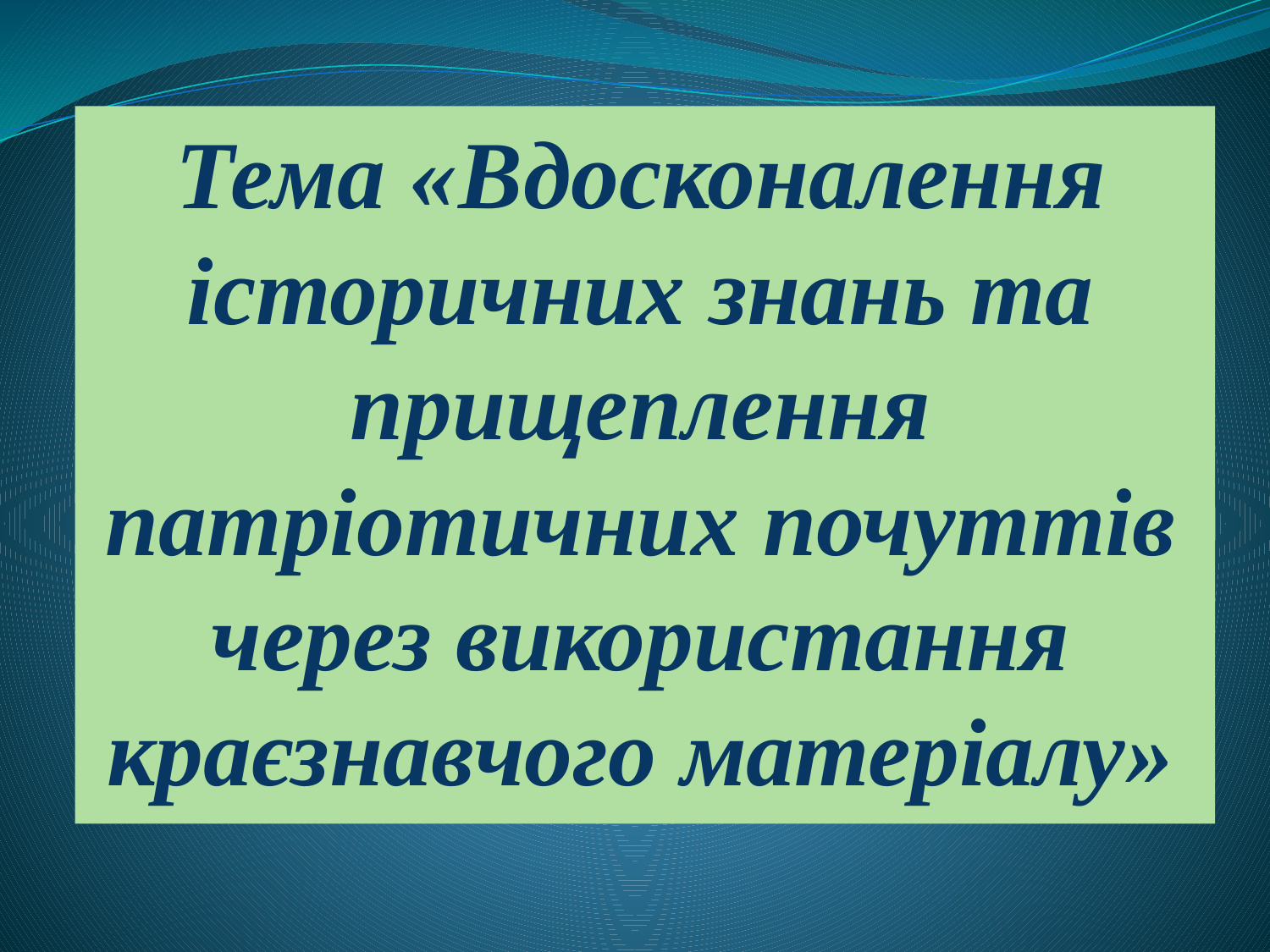

Тема «Вдосконалення історичних знань та прищеплення патріотичних почуттів через використання краєзнавчого матеріалу»